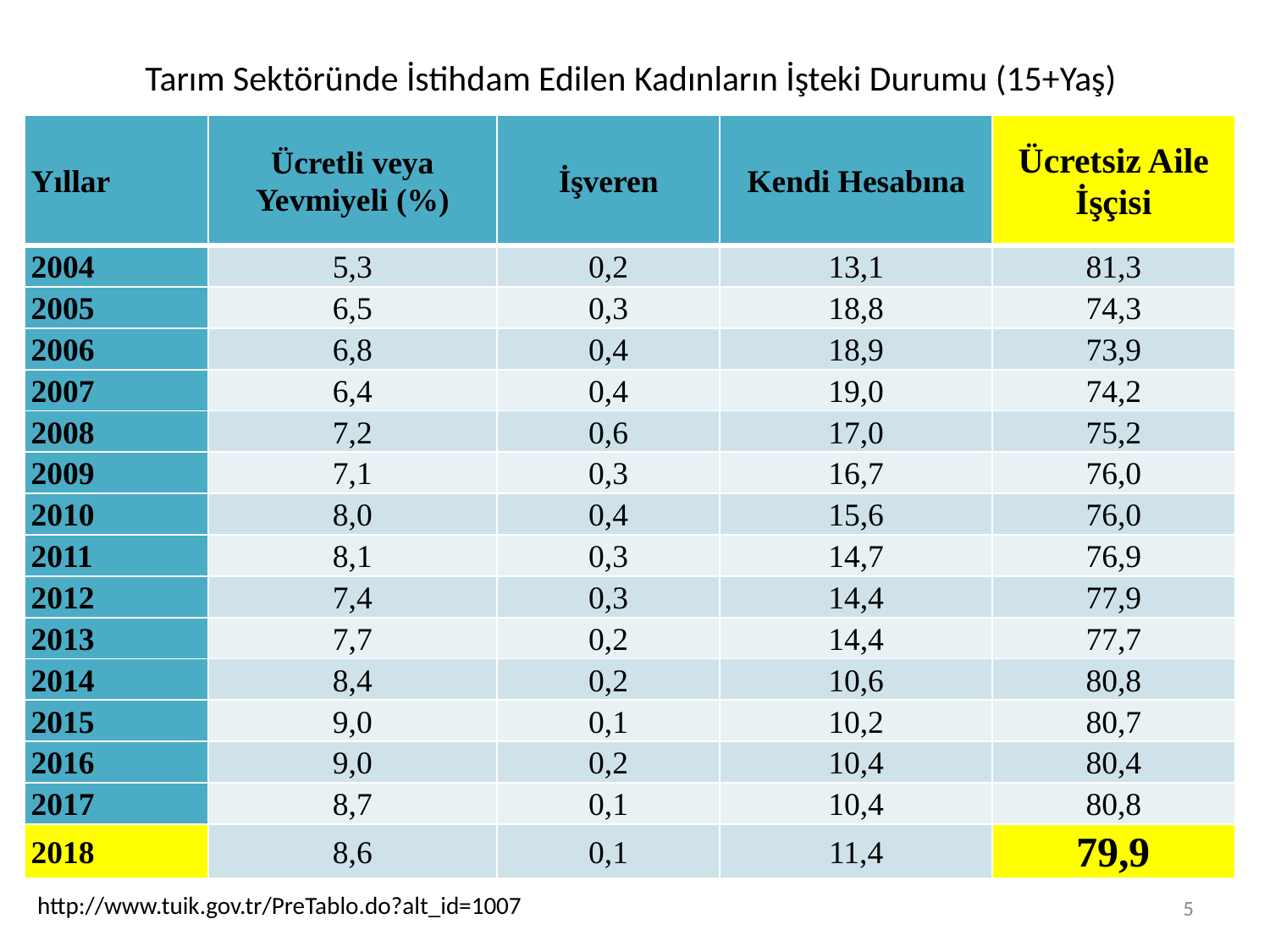

# Tarım Sektöründe İstihdam Edilen Kadınların İşteki Durumu (15+Yaş)
| Yıllar | Ücretli veya Yevmiyeli (%) | İşveren | Kendi Hesabına | Ücretsiz Aile İşçisi |
| --- | --- | --- | --- | --- |
| 2004 | 5,3 | 0,2 | 13,1 | 81,3 |
| 2005 | 6,5 | 0,3 | 18,8 | 74,3 |
| 2006 | 6,8 | 0,4 | 18,9 | 73,9 |
| 2007 | 6,4 | 0,4 | 19,0 | 74,2 |
| 2008 | 7,2 | 0,6 | 17,0 | 75,2 |
| 2009 | 7,1 | 0,3 | 16,7 | 76,0 |
| 2010 | 8,0 | 0,4 | 15,6 | 76,0 |
| 2011 | 8,1 | 0,3 | 14,7 | 76,9 |
| 2012 | 7,4 | 0,3 | 14,4 | 77,9 |
| 2013 | 7,7 | 0,2 | 14,4 | 77,7 |
| 2014 | 8,4 | 0,2 | 10,6 | 80,8 |
| 2015 | 9,0 | 0,1 | 10,2 | 80,7 |
| 2016 | 9,0 | 0,2 | 10,4 | 80,4 |
| 2017 | 8,7 | 0,1 | 10,4 | 80,8 |
| 2018 | 8,6 | 0,1 | 11,4 | 79,9 |
5
http://www.tuik.gov.tr/PreTablo.do?alt_id=1007